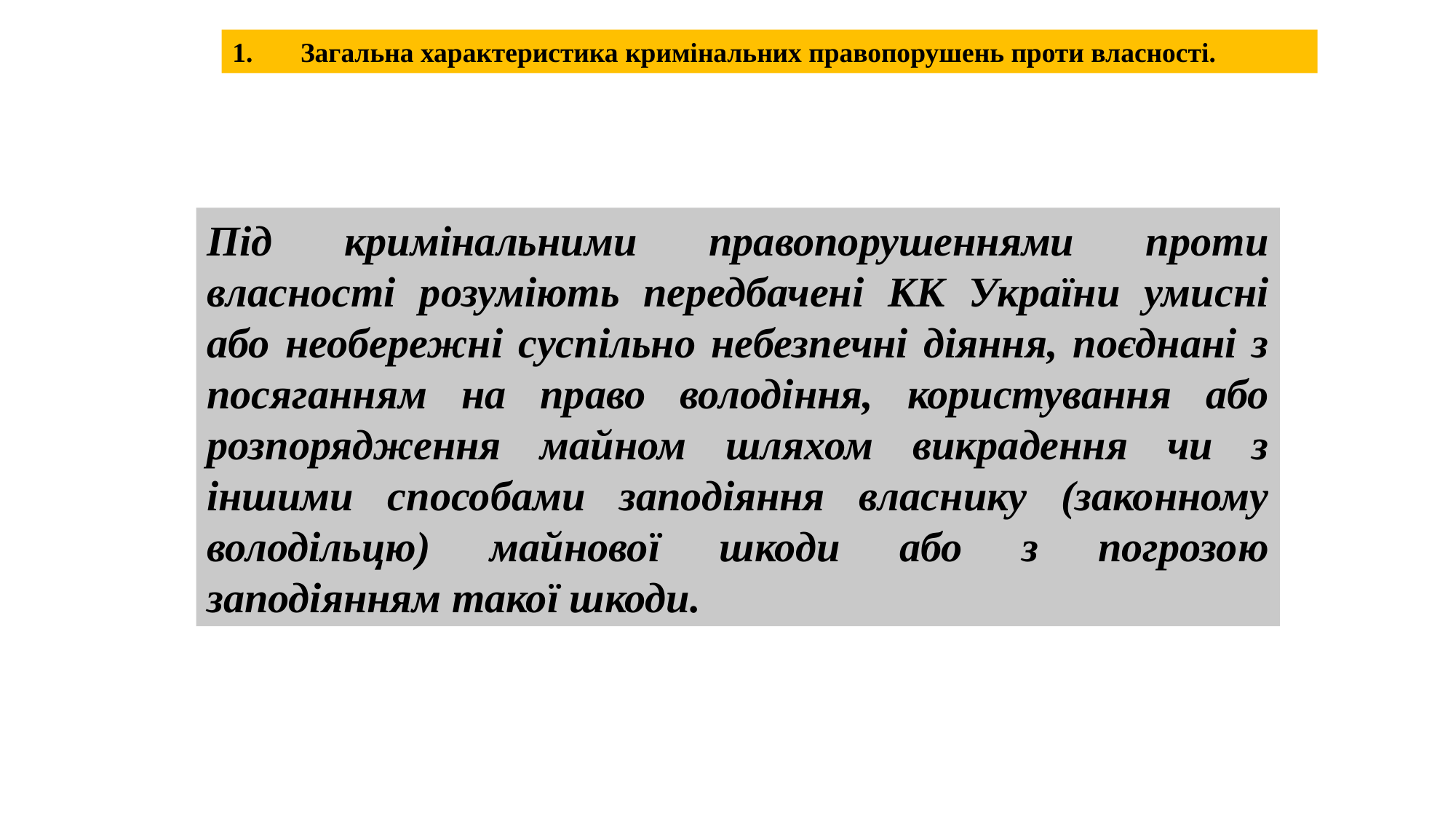

1.	Загальна характеристика кримінальних правопорушень проти власності.
Під кримінальними правопорушеннями проти власності розуміють передбачені КК України умисні або необережні суспільно небезпечні діяння, поєднані з посяганням на право володіння, користування або розпорядження майном шляхом викрадення чи з іншими способами заподіяння власнику (законному володільцю) майнової шкоди або з погрозою заподіянням такої шкоди.